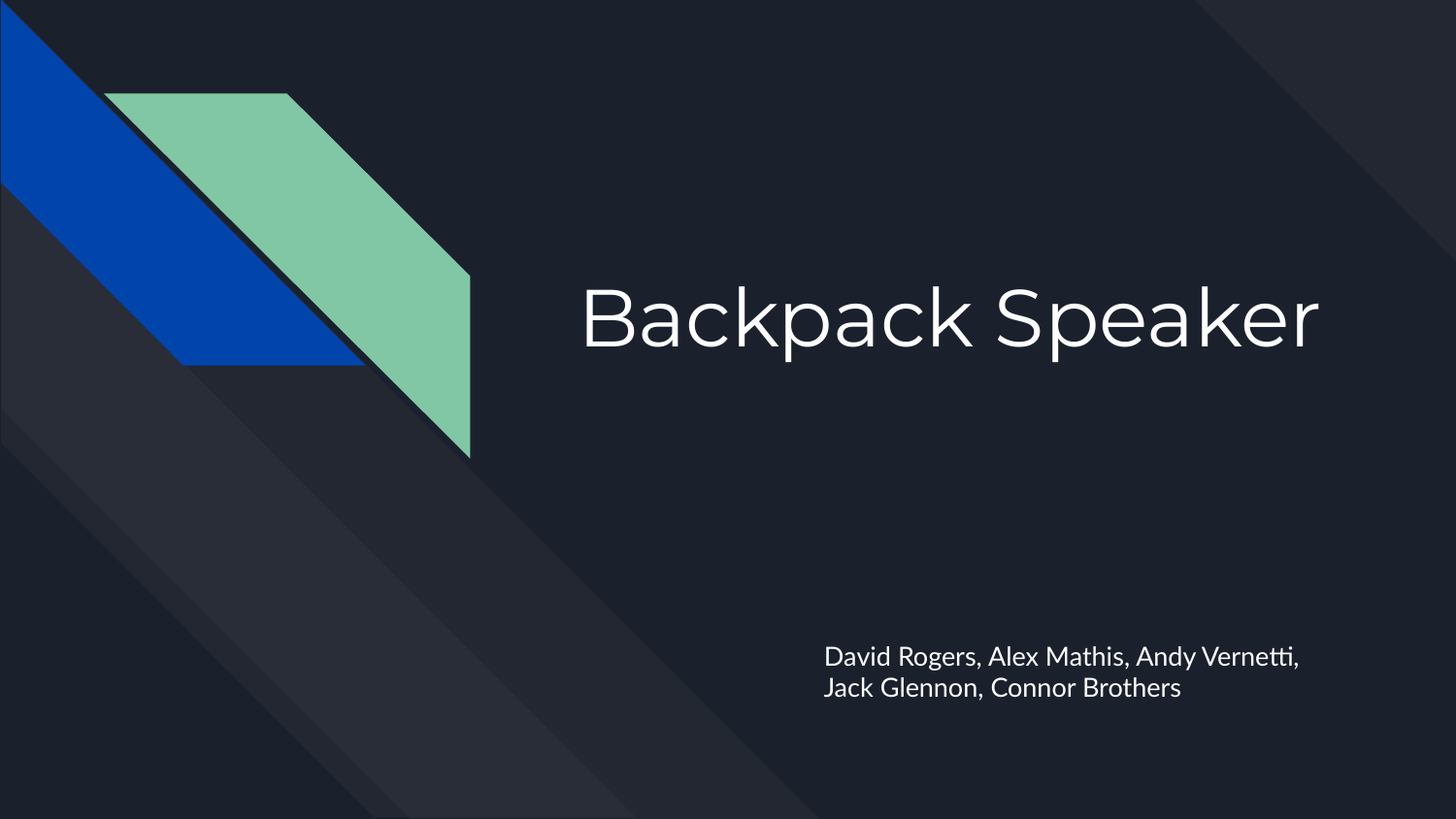

# Backpack Speaker
David Rogers, Alex Mathis, Andy Vernetti, Jack Glennon, Connor Brothers